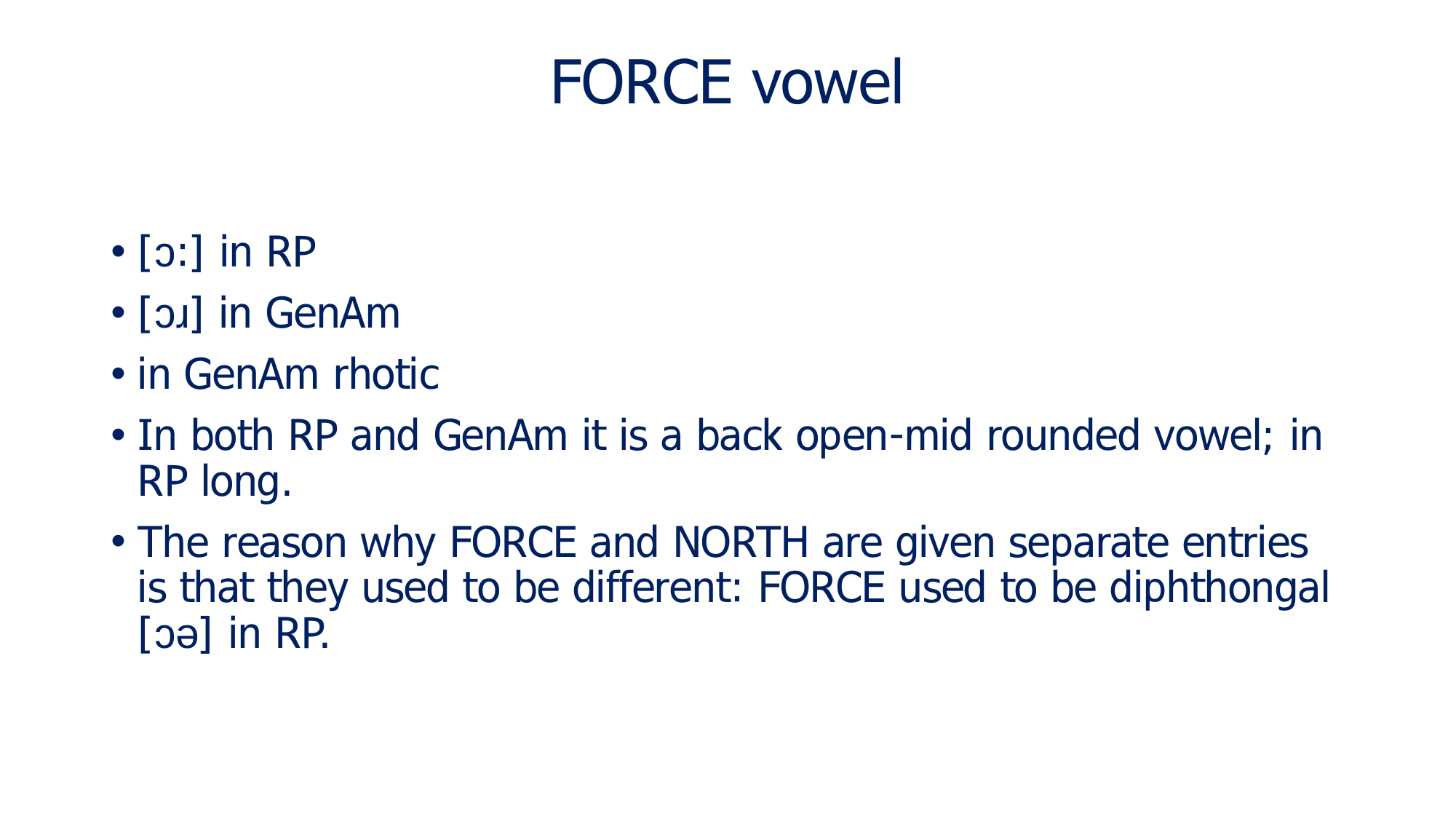

# FORCE vowel

[ɔ:] in RP
[ɔɹ] in GenAm
in GenAm rhotic
In both RP and GenAm it is a back open-mid rounded vowel; in RP long.
The reason why FORCE and NORTH are given separate entries is that they used to be different: FORCE used to be diphthongal [ɔə] in RP.